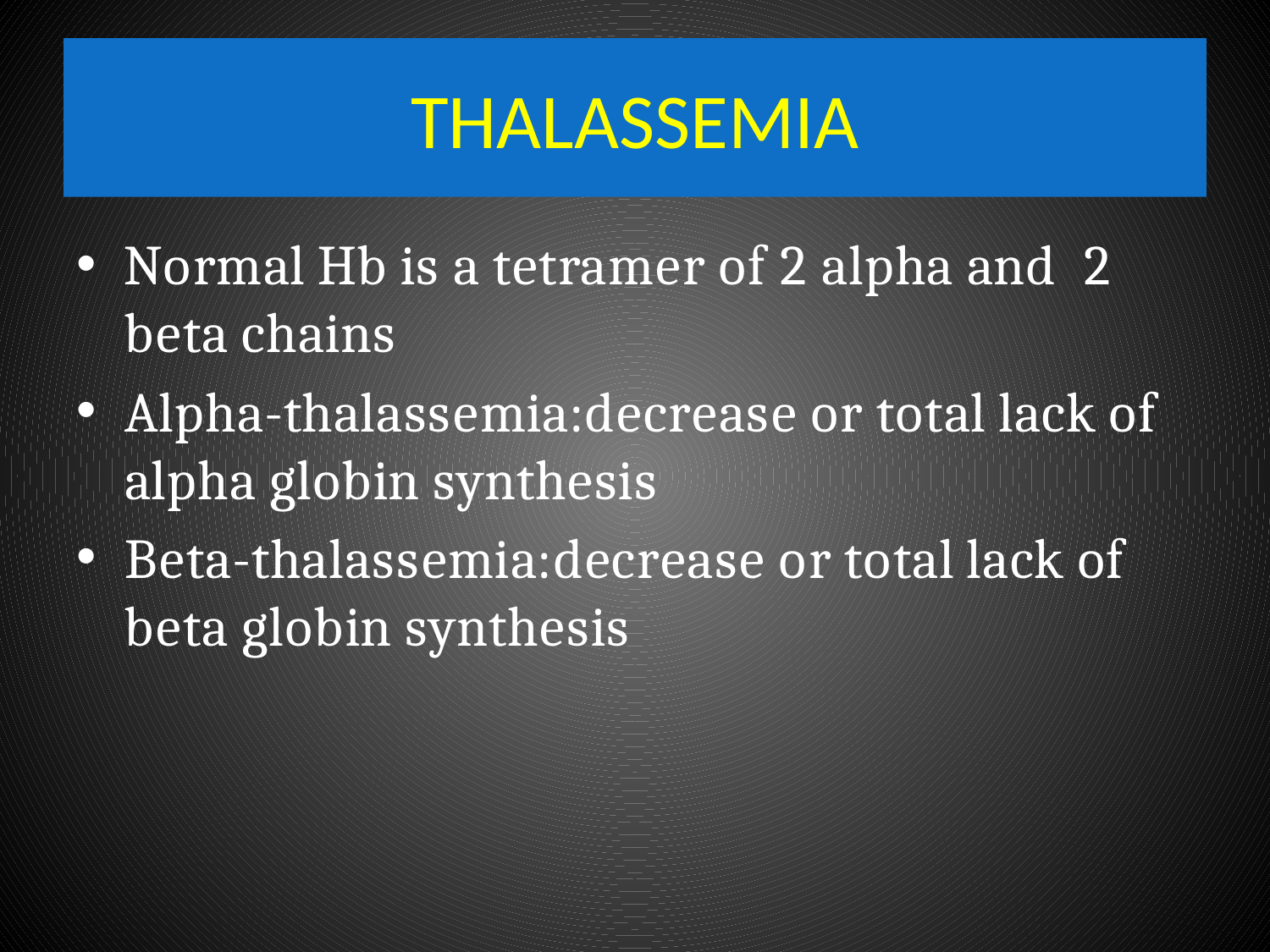

# THALASSEMIA
Normal Hb is a tetramer of 2 alpha and  2 beta chains
Alpha-thalassemia:decrease or total lack of alpha globin synthesis
Beta-thalassemia:decrease or total lack of beta globin synthesis